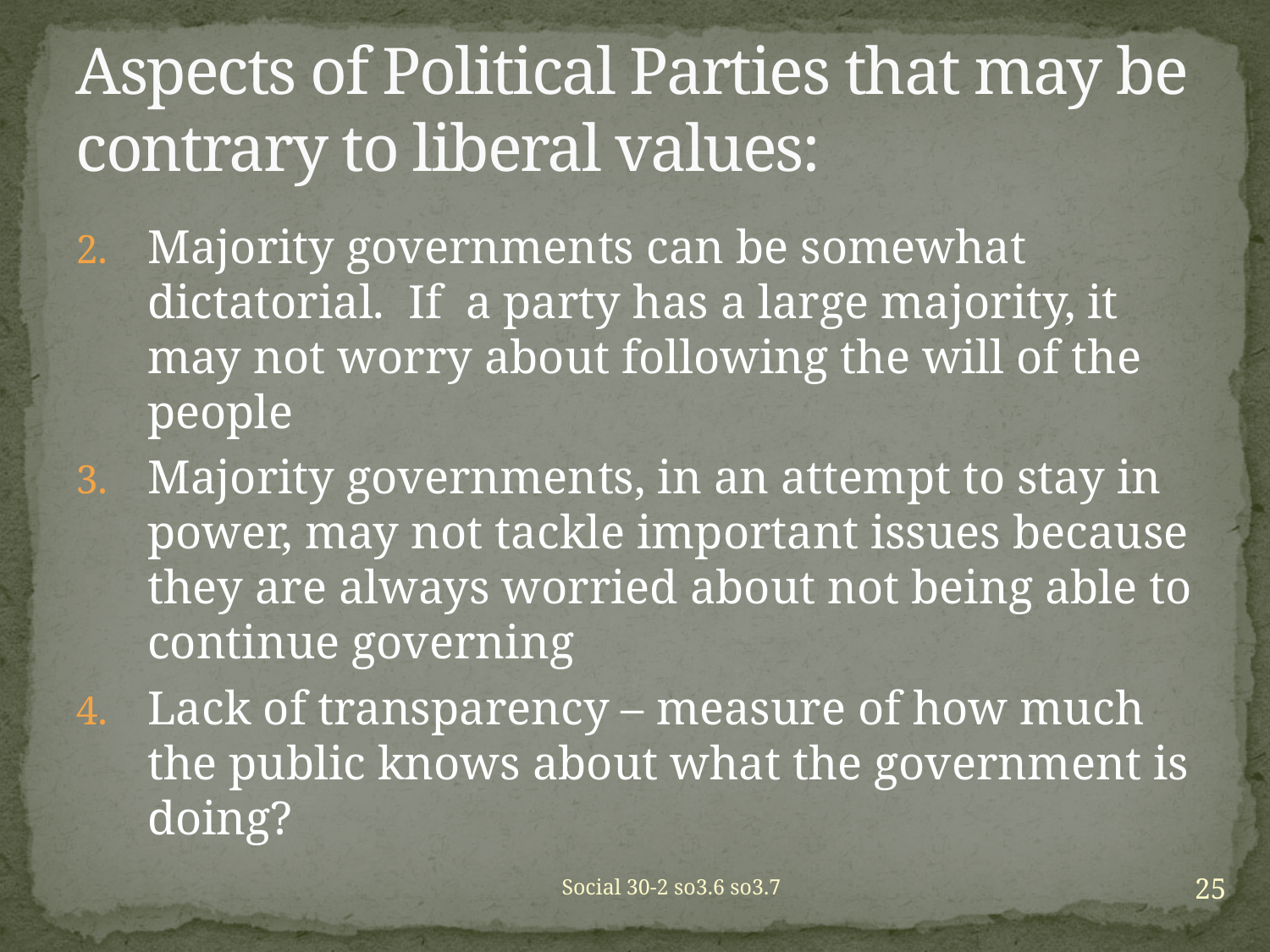

# Aspects of Political Parties that may be contrary to liberal values:
Majority governments can be somewhat dictatorial.  If  a party has a large majority, it may not worry about following the will of the people
Majority governments, in an attempt to stay in power, may not tackle important issues because they are always worried about not being able to continue governing
Lack of transparency – measure of how much the public knows about what the government is doing?
25
Social 30-2 so3.6 so3.7